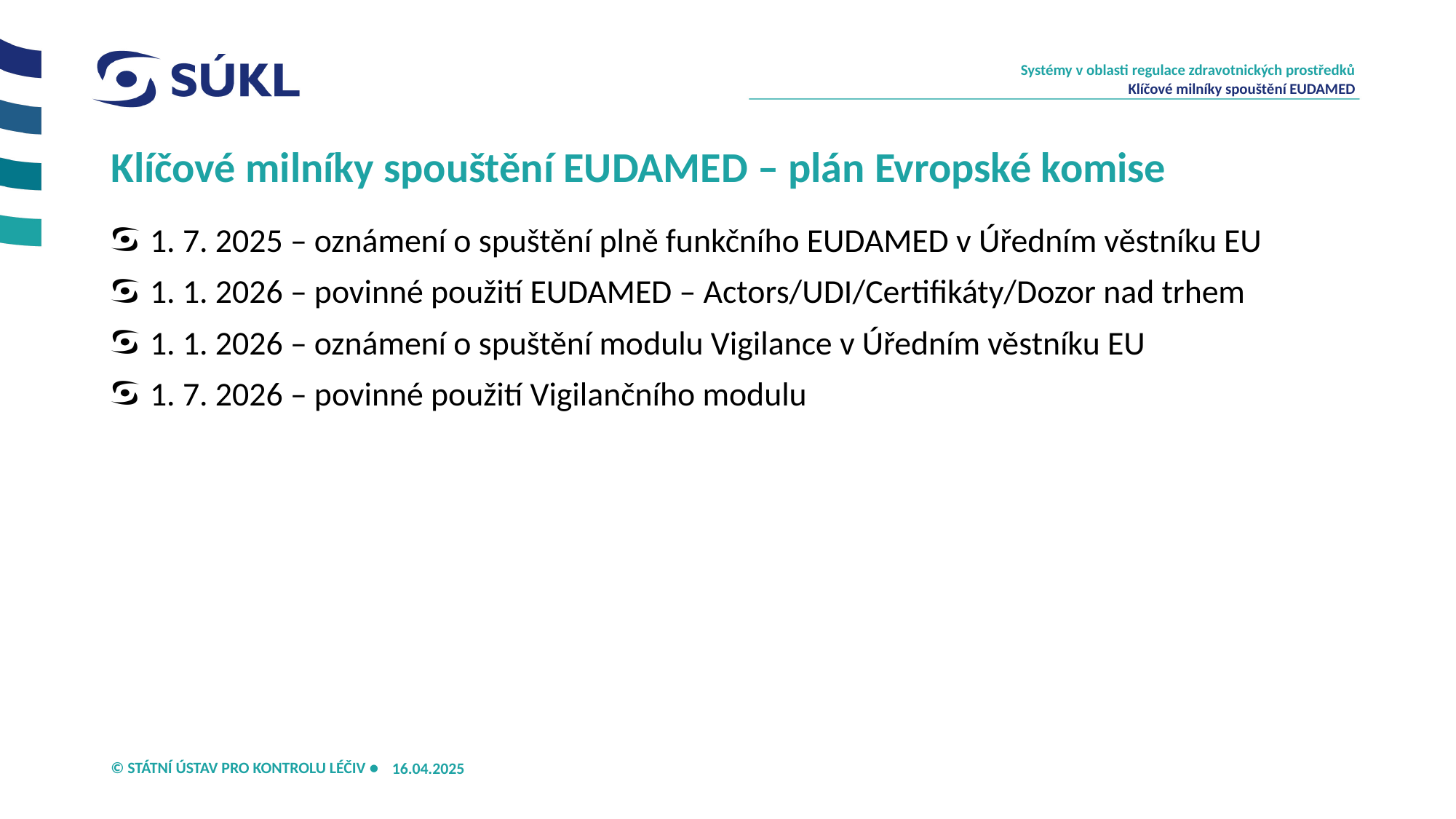

Systémy v oblasti regulace zdravotnických prostředků
Klíčové milníky spouštění EUDAMED
# Klíčové milníky spouštění EUDAMED – plán Evropské komise
1. 7. 2025 – oznámení o spuštění plně funkčního EUDAMED v Úředním věstníku EU
1. 1. 2026 – povinné použití EUDAMED – Actors/UDI/Certifikáty/Dozor nad trhem
1. 1. 2026 – oznámení o spuštění modulu Vigilance v Úředním věstníku EU
1. 7. 2026 – povinné použití Vigilančního modulu
16.04.2025